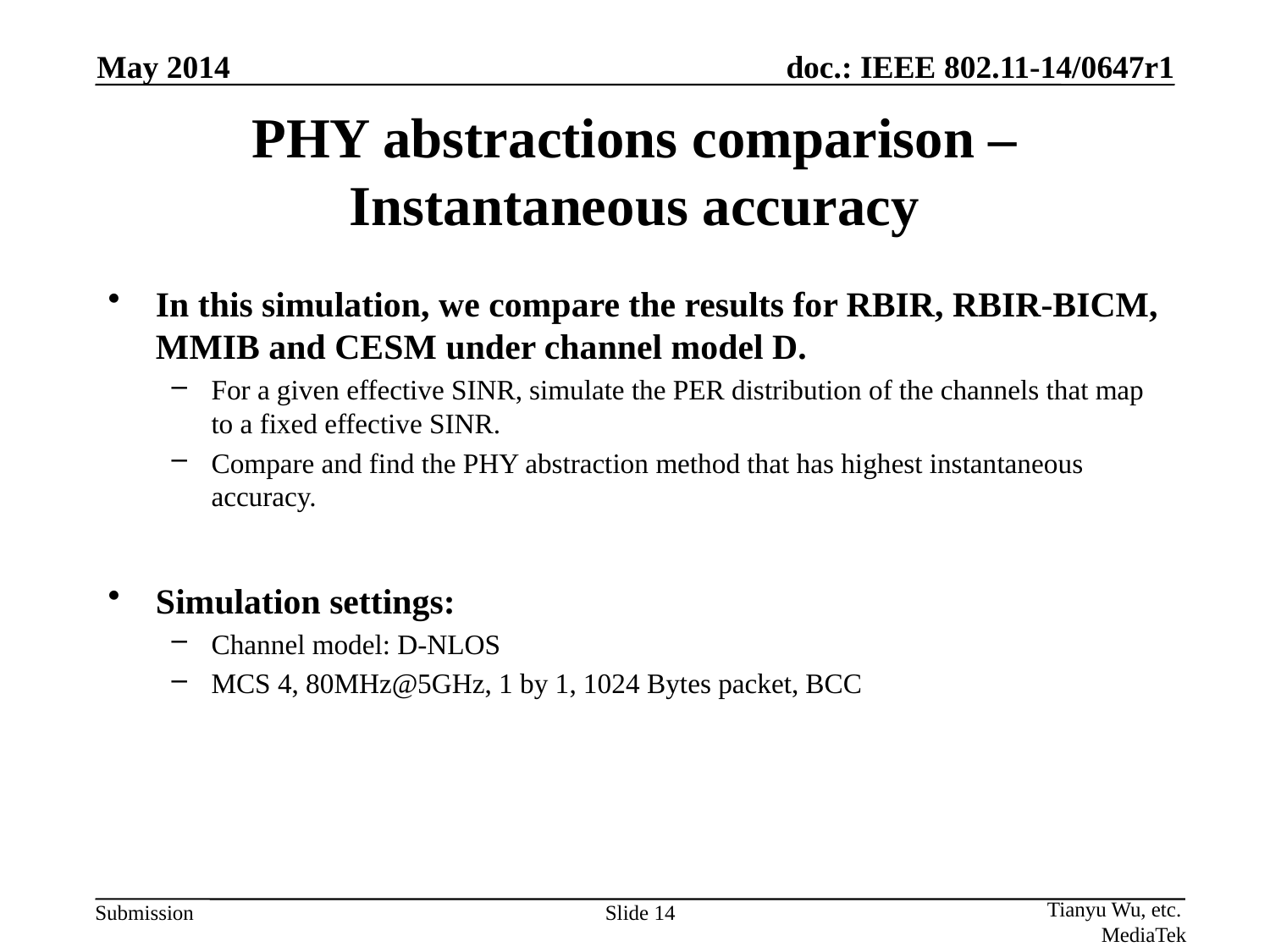

May 2014
# PHY abstractions comparison – Instantaneous accuracy
In this simulation, we compare the results for RBIR, RBIR-BICM, MMIB and CESM under channel model D.
For a given effective SINR, simulate the PER distribution of the channels that map to a fixed effective SINR.
Compare and find the PHY abstraction method that has highest instantaneous accuracy.

Simulation settings:
Channel model: D-NLOS
MCS 4, 80MHz@5GHz, 1 by 1, 1024 Bytes packet, BCC

Tianyu Wu, etc.
MediaTek
Slide 14